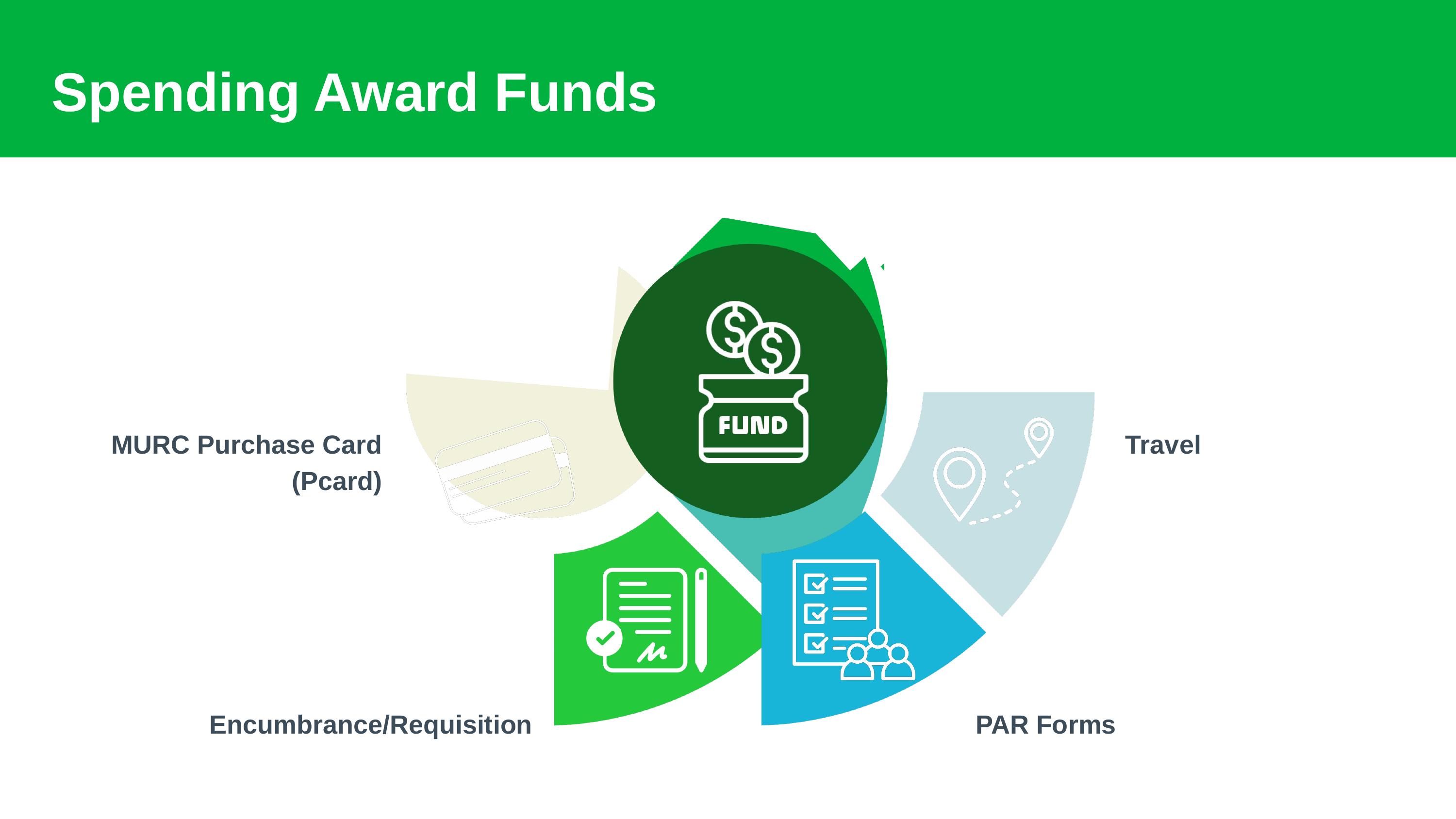

Spending Award Funds

MURC Purchase Card (Pcard)
Travel

Encumbrance/Requisition

PAR Forms